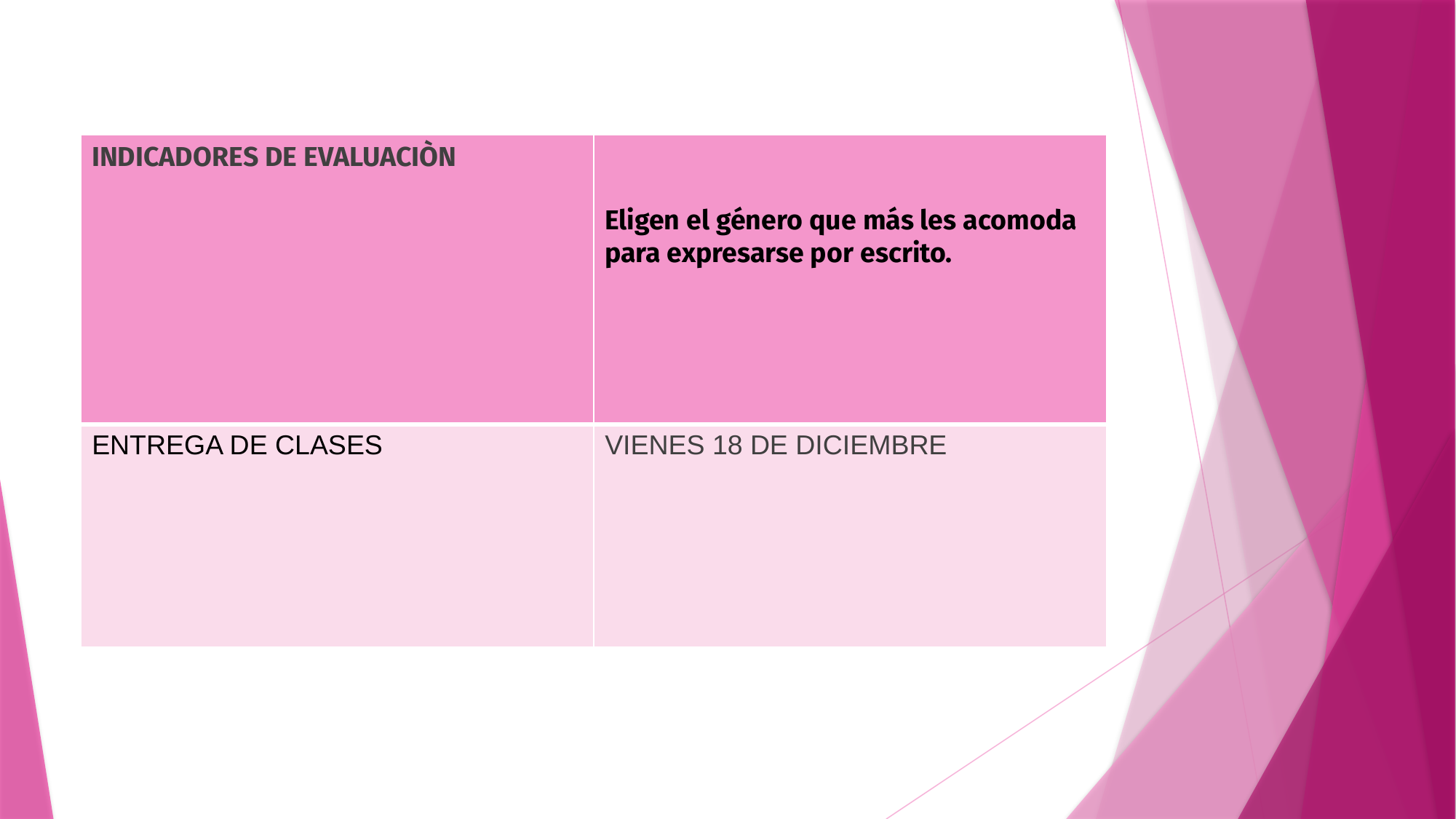

| INDICADORES DE EVALUACIÒN | Eligen el género que más les acomoda para expresarse por escrito. |
| --- | --- |
| ENTREGA DE CLASES | VIENES 18 DE DICIEMBRE |